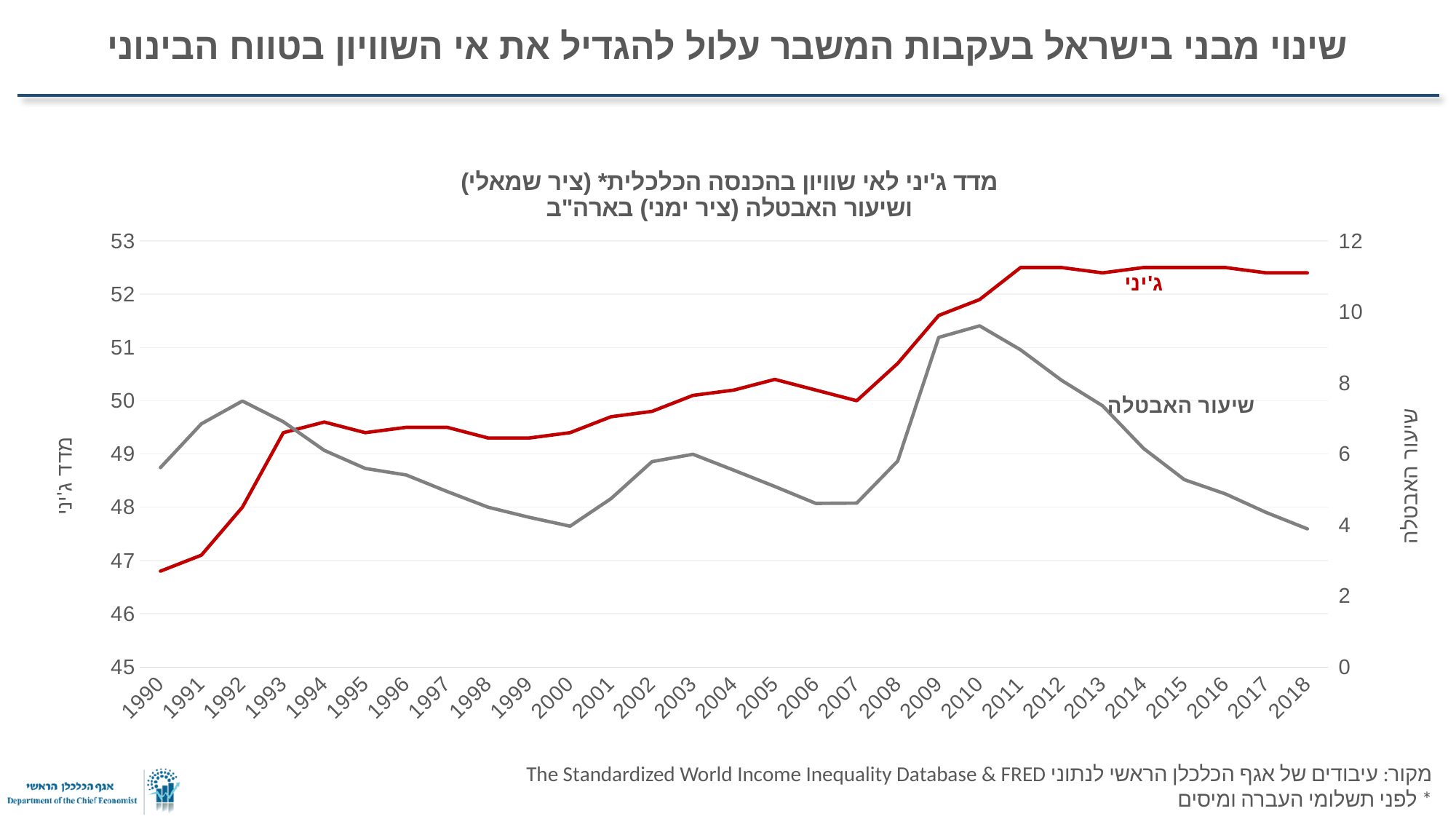

# שינוי מבני בישראל בעקבות המשבר עלול להגדיל את אי השוויון בטווח הבינוני

### Chart: מדד ג'יני לאי שוויון בהכנסה הכלכלית* (ציר שמאלי)
ושיעור האבטלה (ציר ימני) בארה"ב

| Category |  |  |
|---|---|---|
| 1990 | 46.8 | 5.616666666666666 |
| 1991 | 47.1 | 6.849999999999999 |
| 1992 | 48.0 | 7.491666666666667 |
| 1993 | 49.4 | 6.908333333333332 |
| 1994 | 49.6 | 6.1000000000000005 |
| 1995 | 49.4 | 5.591666666666668 |
| 1996 | 49.5 | 5.408333333333334 |
| 1997 | 49.5 | 4.941666666666666 |
| 1998 | 49.3 | 4.5 |
| 1999 | 49.3 | 4.216666666666668 |
| 2000 | 49.4 | 3.9666666666666663 |
| 2001 | 49.7 | 4.741666666666666 |
| 2002 | 49.8 | 5.783333333333334 |
| 2003 | 50.1 | 5.991666666666667 |
| 2004 | 50.2 | 5.541666666666667 |
| 2005 | 50.4 | 5.083333333333333 |
| 2006 | 50.2 | 4.608333333333333 |
| 2007 | 50.0 | 4.616666666666667 |
| 2008 | 50.7 | 5.8 |
| 2009 | 51.6 | 9.283333333333333 |
| 2010 | 51.9 | 9.608333333333333 |
| 2011 | 52.5 | 8.933333333333334 |
| 2012 | 52.5 | 8.075000000000001 |
| 2013 | 52.4 | 7.358333333333334 |
| 2014 | 52.5 | 6.158333333333334 |
| 2015 | 52.5 | 5.275 |
| 2016 | 52.5 | 4.875 |
| 2017 | 52.4 | 4.3500000000000005 |
| 2018 | 52.4 | 3.891666666666666 |
מקור: עיבודים של אגף הכלכלן הראשי לנתוני The Standardized World Income Inequality Database & FRED
* לפני תשלומי העברה ומיסים